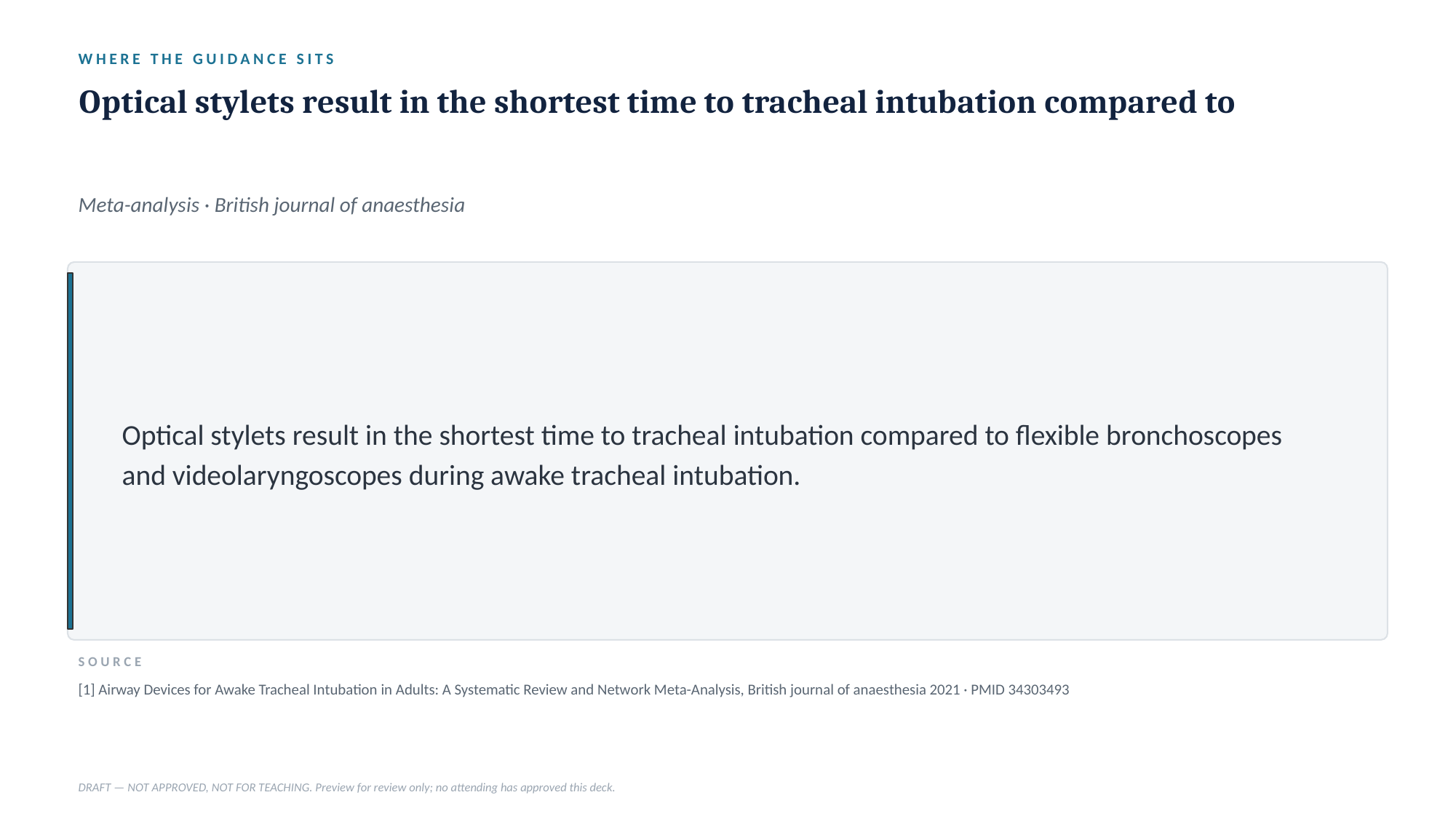

WHERE THE GUIDANCE SITS
Optical stylets result in the shortest time to tracheal intubation compared to
Meta-analysis · British journal of anaesthesia

Optical stylets result in the shortest time to tracheal intubation compared to flexible bronchoscopes and videolaryngoscopes during awake tracheal intubation.
SOURCE
[1] Airway Devices for Awake Tracheal Intubation in Adults: A Systematic Review and Network Meta-Analysis, British journal of anaesthesia 2021 · PMID 34303493
DRAFT — NOT APPROVED, NOT FOR TEACHING. Preview for review only; no attending has approved this deck.